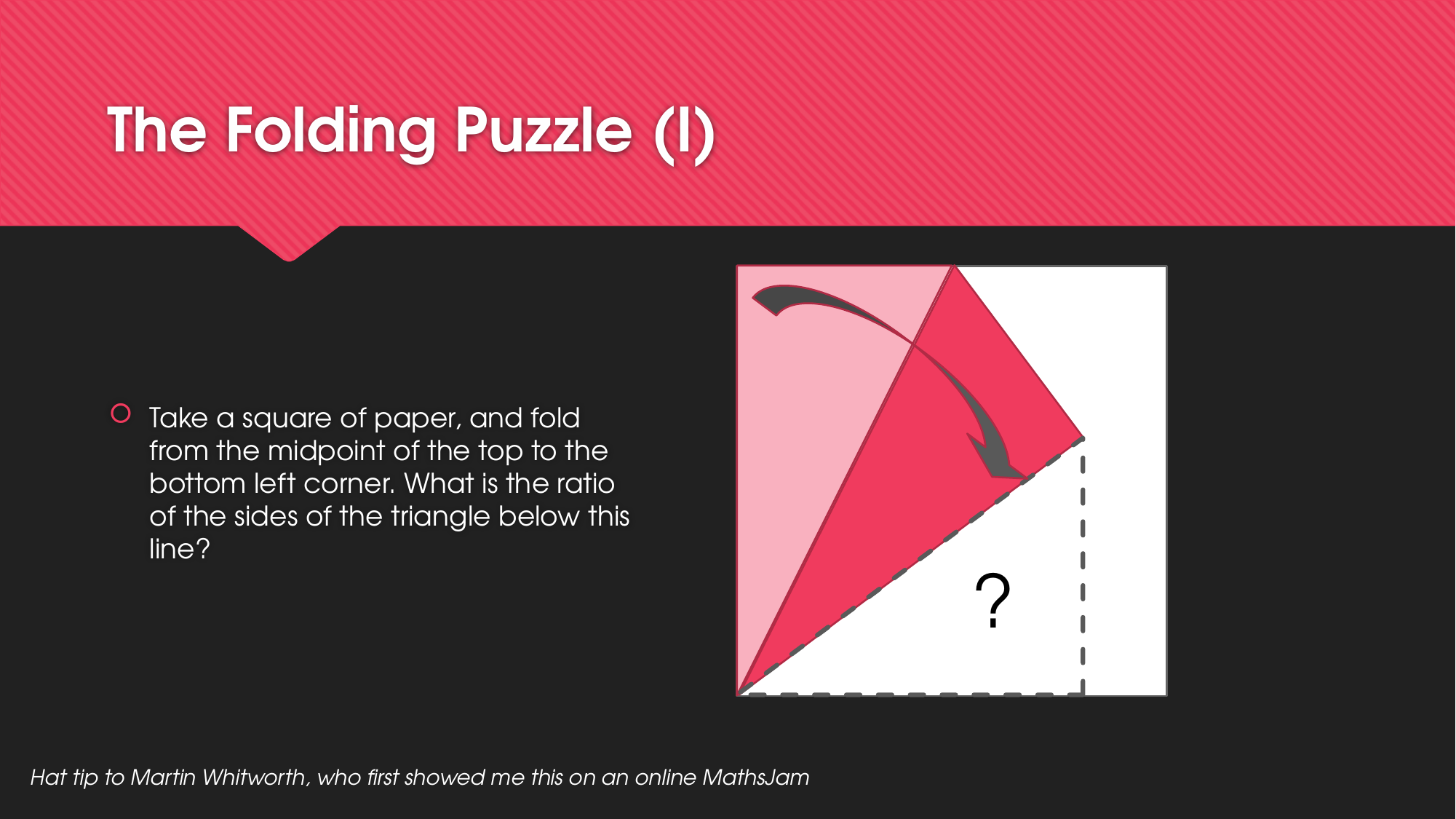

# The Folding Puzzle (I)

Take a square of paper, and fold from the midpoint of the top to the bottom left corner. What is the ratio of the sides of the triangle below this line?

?
Hat tip to Martin Whitworth, who first showed me this on an online MathsJam